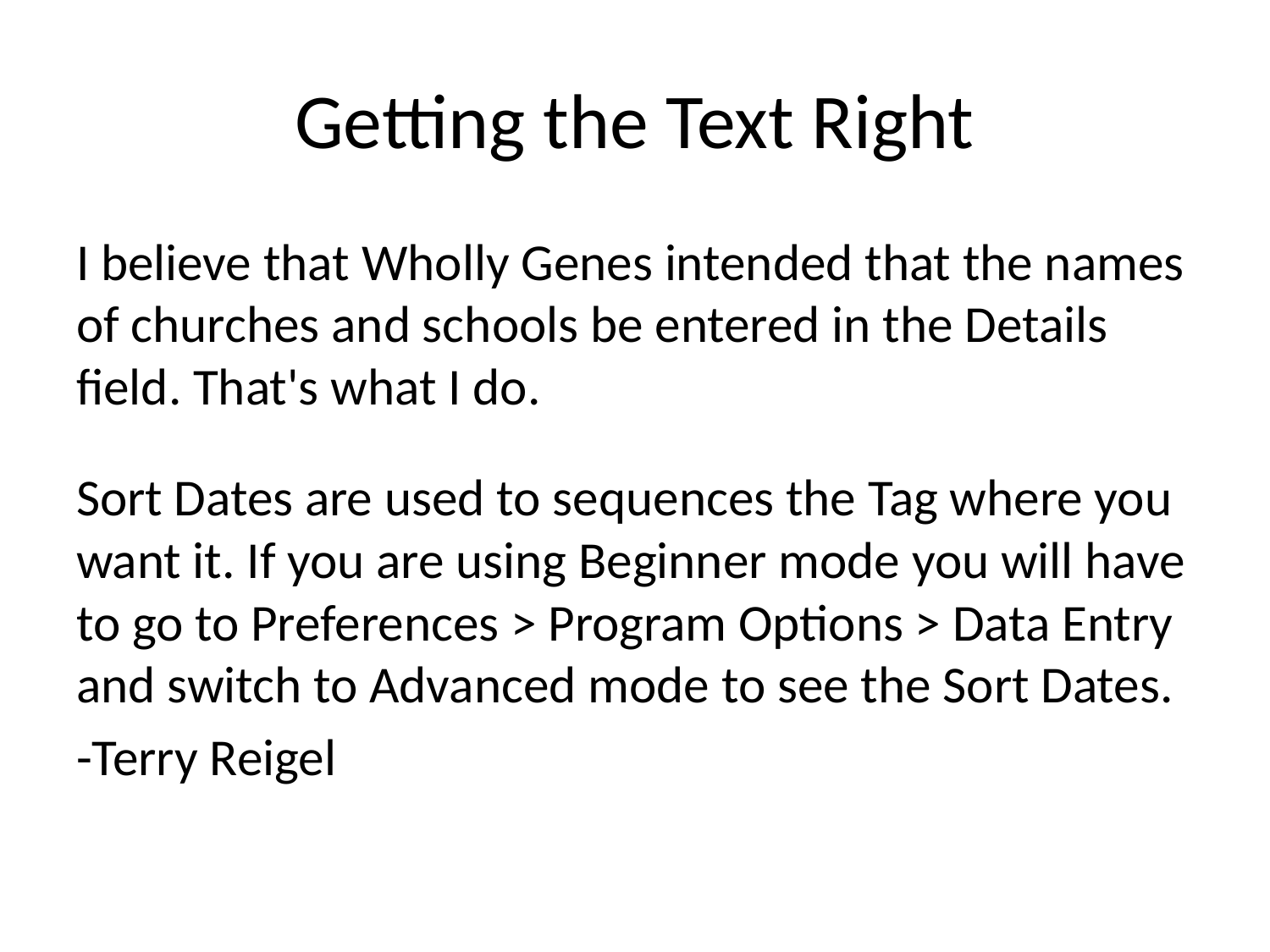

# Getting the Text Right
I believe that Wholly Genes intended that the names of churches and schools be entered in the Details field. That's what I do.

Sort Dates are used to sequences the Tag where you want it. If you are using Beginner mode you will have to go to Preferences > Program Options > Data Entry and switch to Advanced mode to see the Sort Dates.
-Terry Reigel